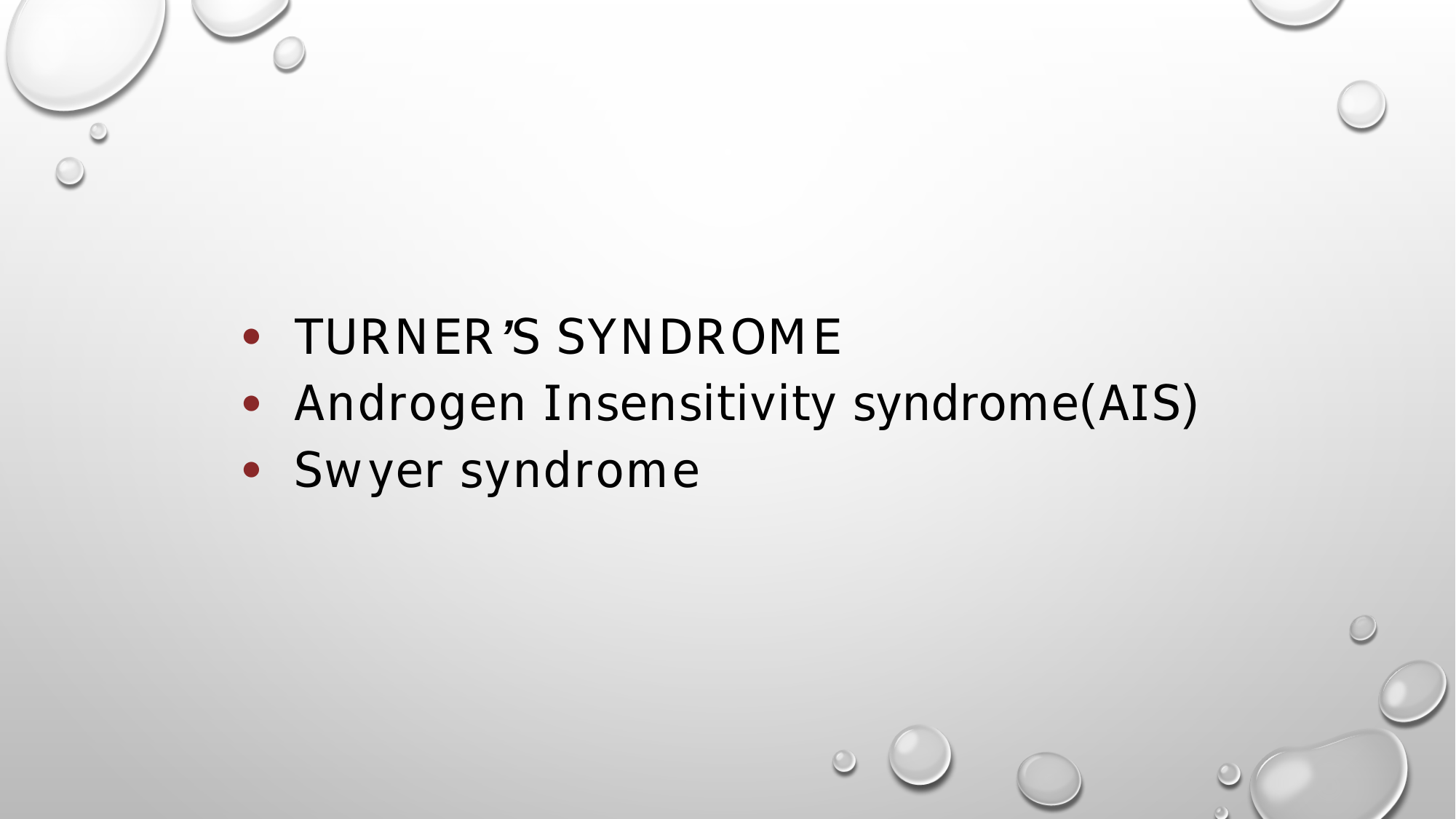

TURNER’S SYNDROME
Androgen Insensitivity syndrome(AIS)
Swyer syndrome